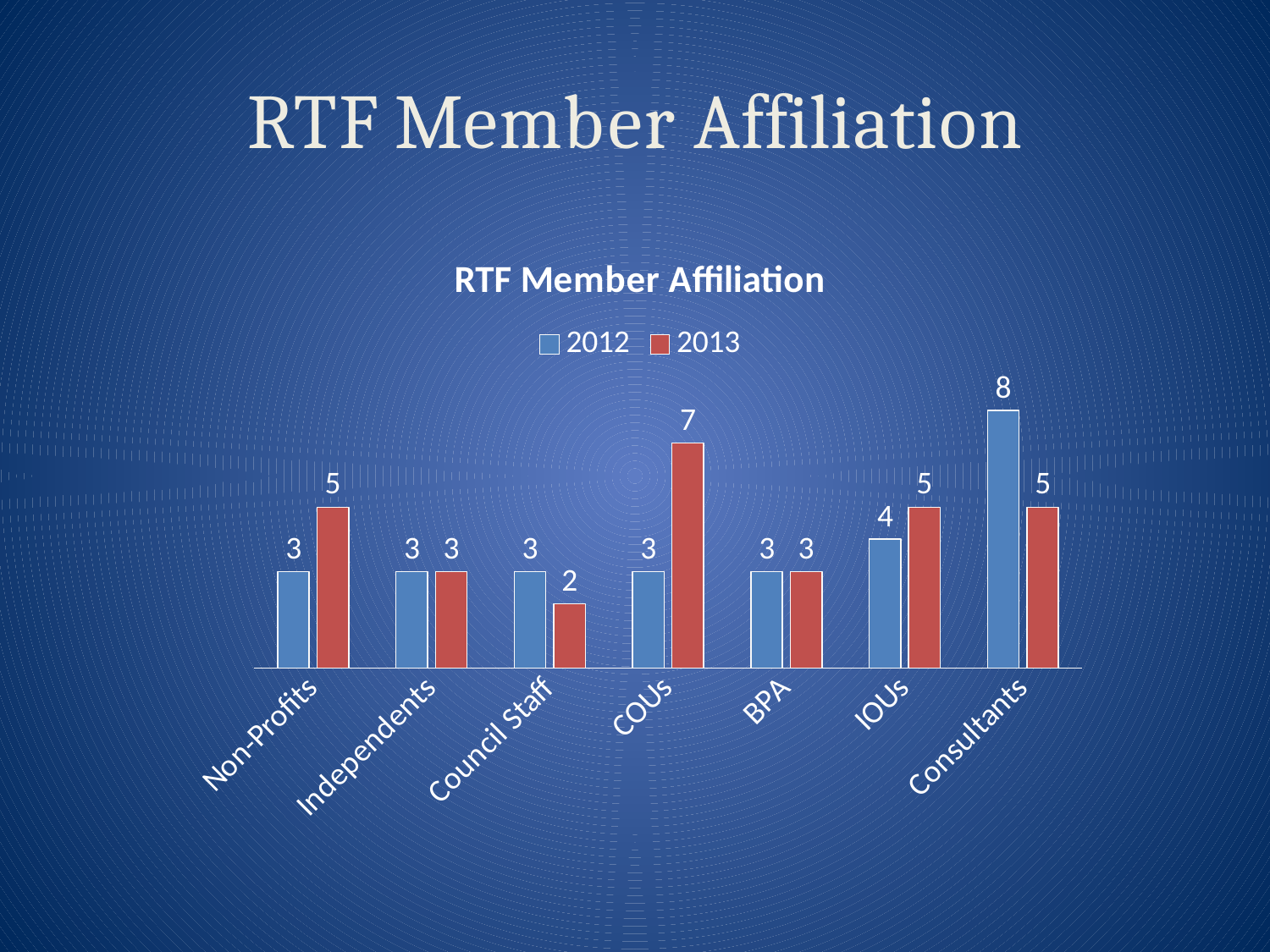

# RTF Member Affiliation

### Chart: RTF Member Affiliation

| Category | 2012 | 2013 |
|---|---|---|
| Non-Profits | 3.0 | 5.0 |
| Independents | 3.0 | 3.0 |
| Council Staff | 3.0 | 2.0 |
| COUs | 3.0 | 7.0 |
| BPA | 3.0 | 3.0 |
| IOUs | 4.0 | 5.0 |
| Consultants | 8.0 | 5.0 |